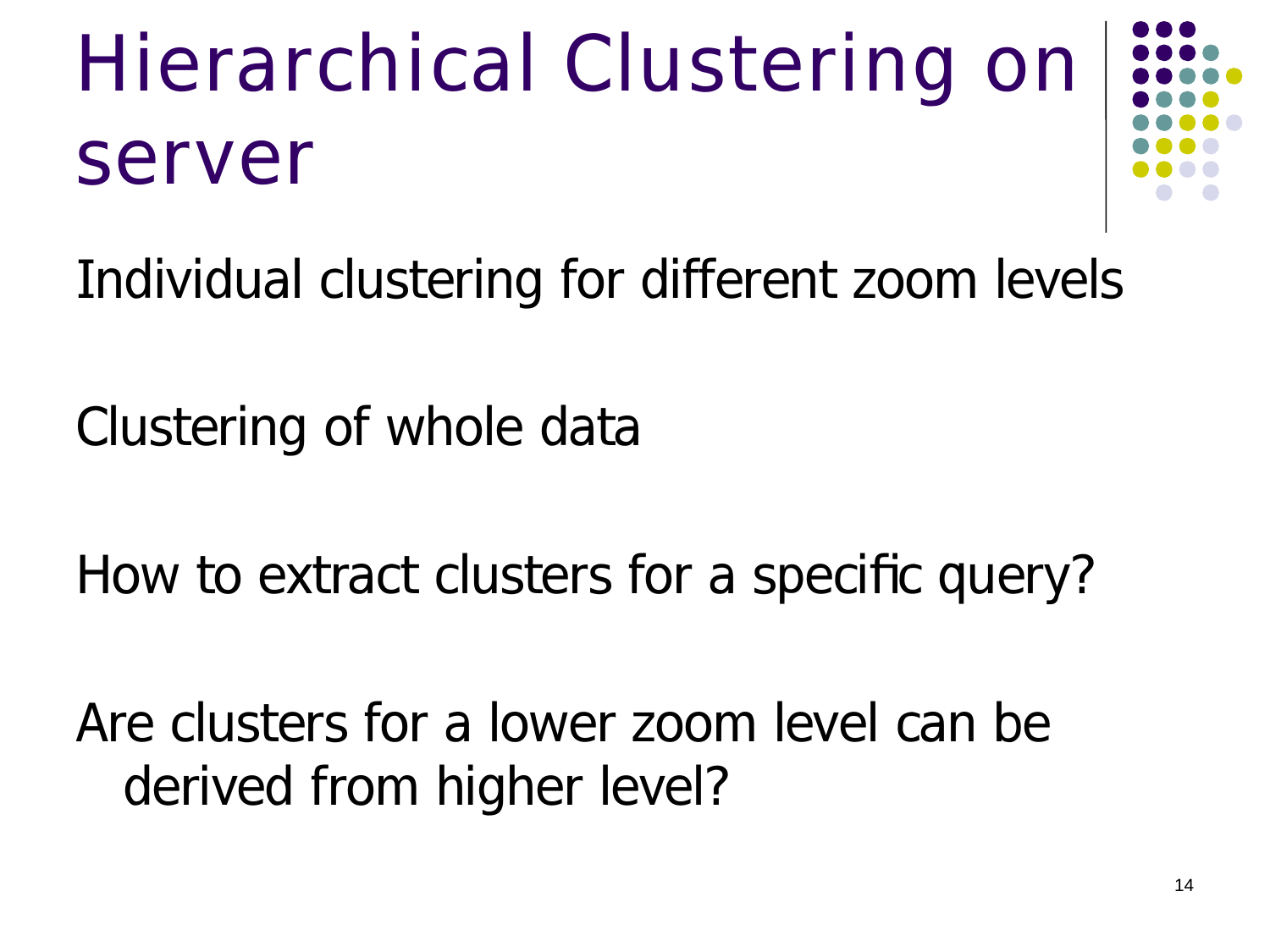

# Hierarchical Clustering on server
Individual clustering for different zoom levels

Clustering of whole data

How to extract clusters for a specific query?

Are clusters for a lower zoom level can be derived from higher level?
14